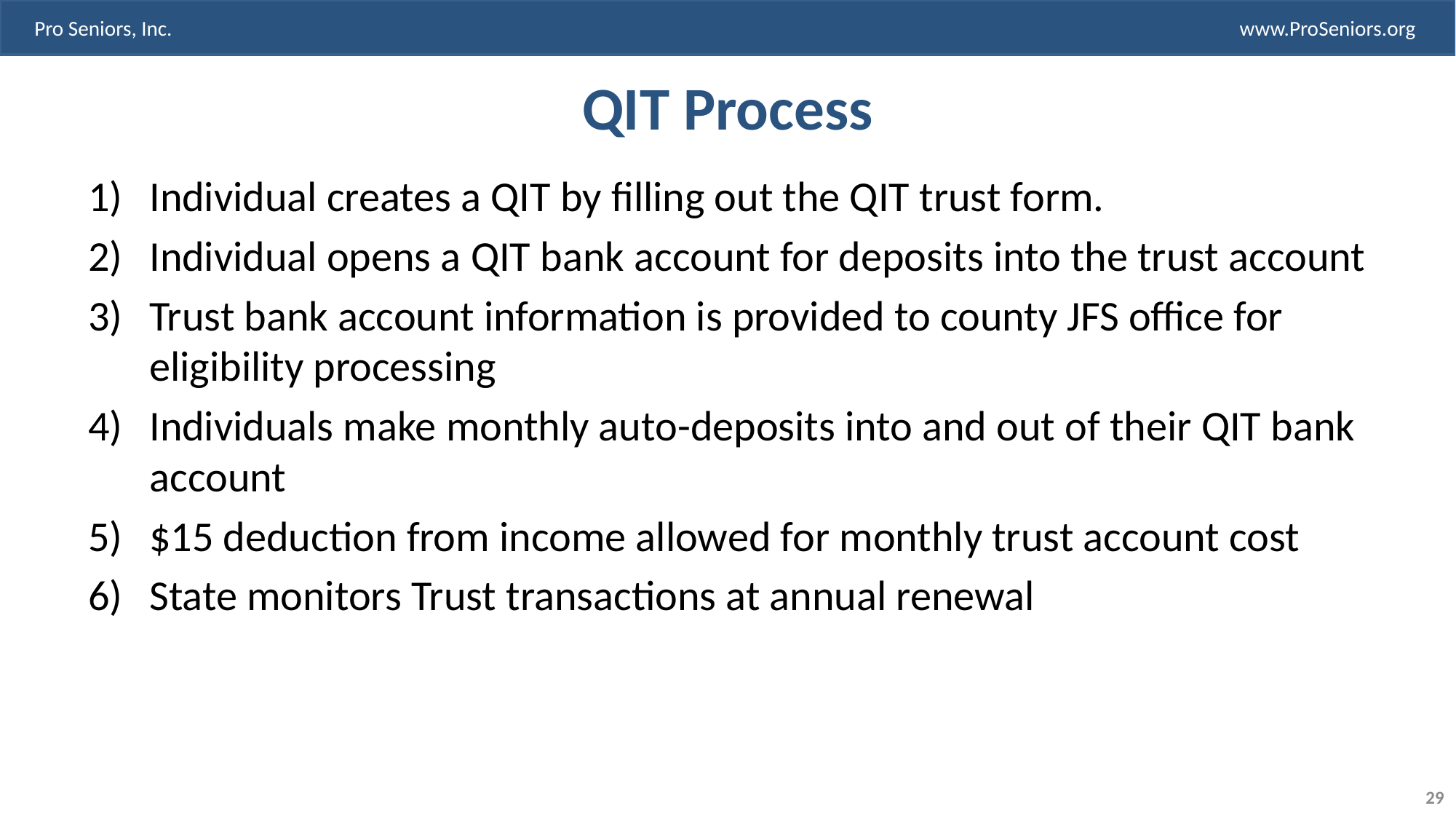

# QIT Process
Individual creates a QIT by filling out the QIT trust form.
Individual opens a QIT bank account for deposits into the trust account
Trust bank account information is provided to county JFS office for eligibility processing
Individuals make monthly auto-deposits into and out of their QIT bank account
$15 deduction from income allowed for monthly trust account cost
State monitors Trust transactions at annual renewal

29